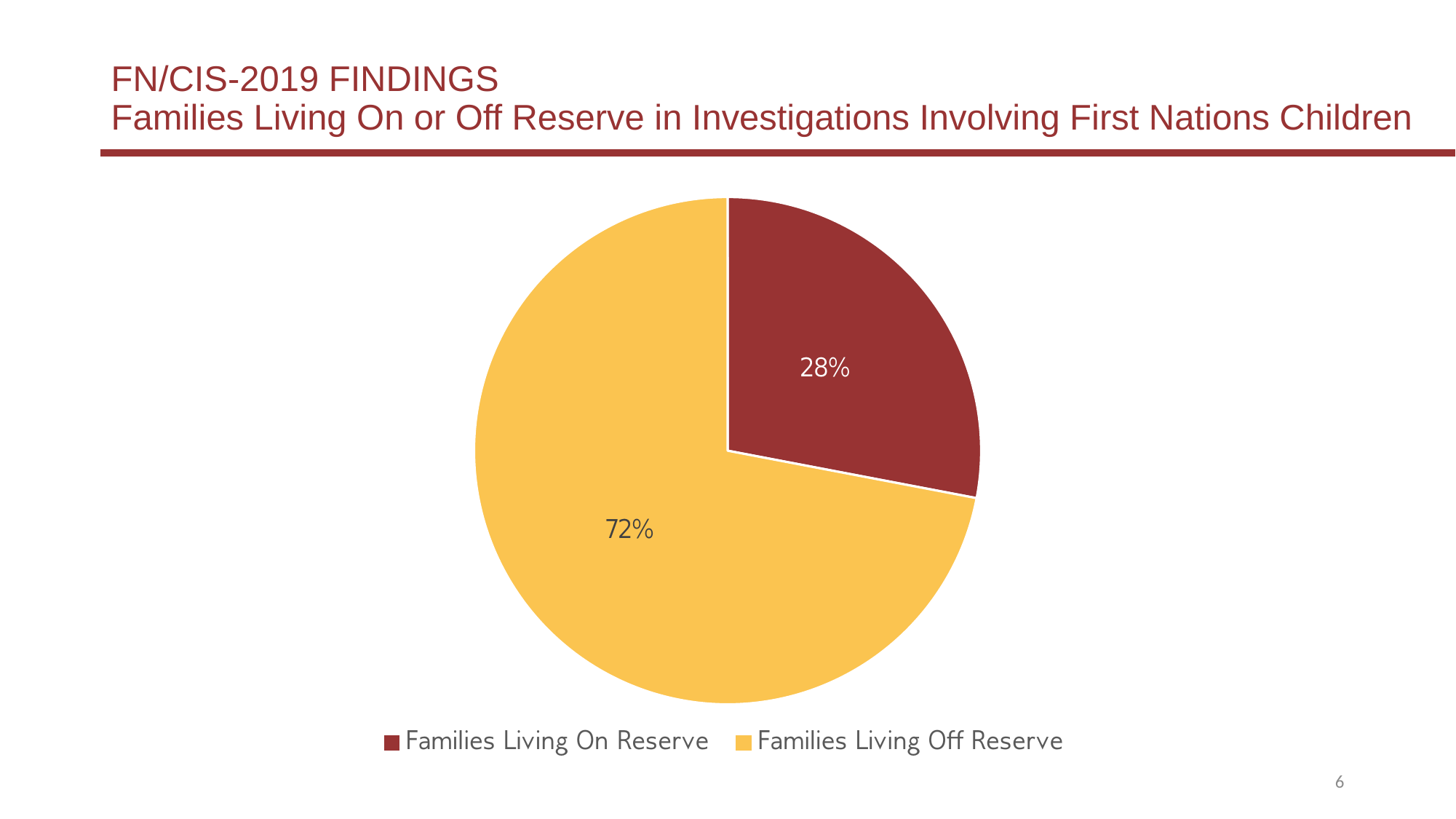

FN/CIS-2019 FINDINGS
Families Living On or Off Reserve in Investigations Involving First Nations Children

### Chart

| Category | Column1 |
|---|---|
| Families Living On Reserve  | 0.28 |
| Families Living Off Reserve  | 0.72 |
6